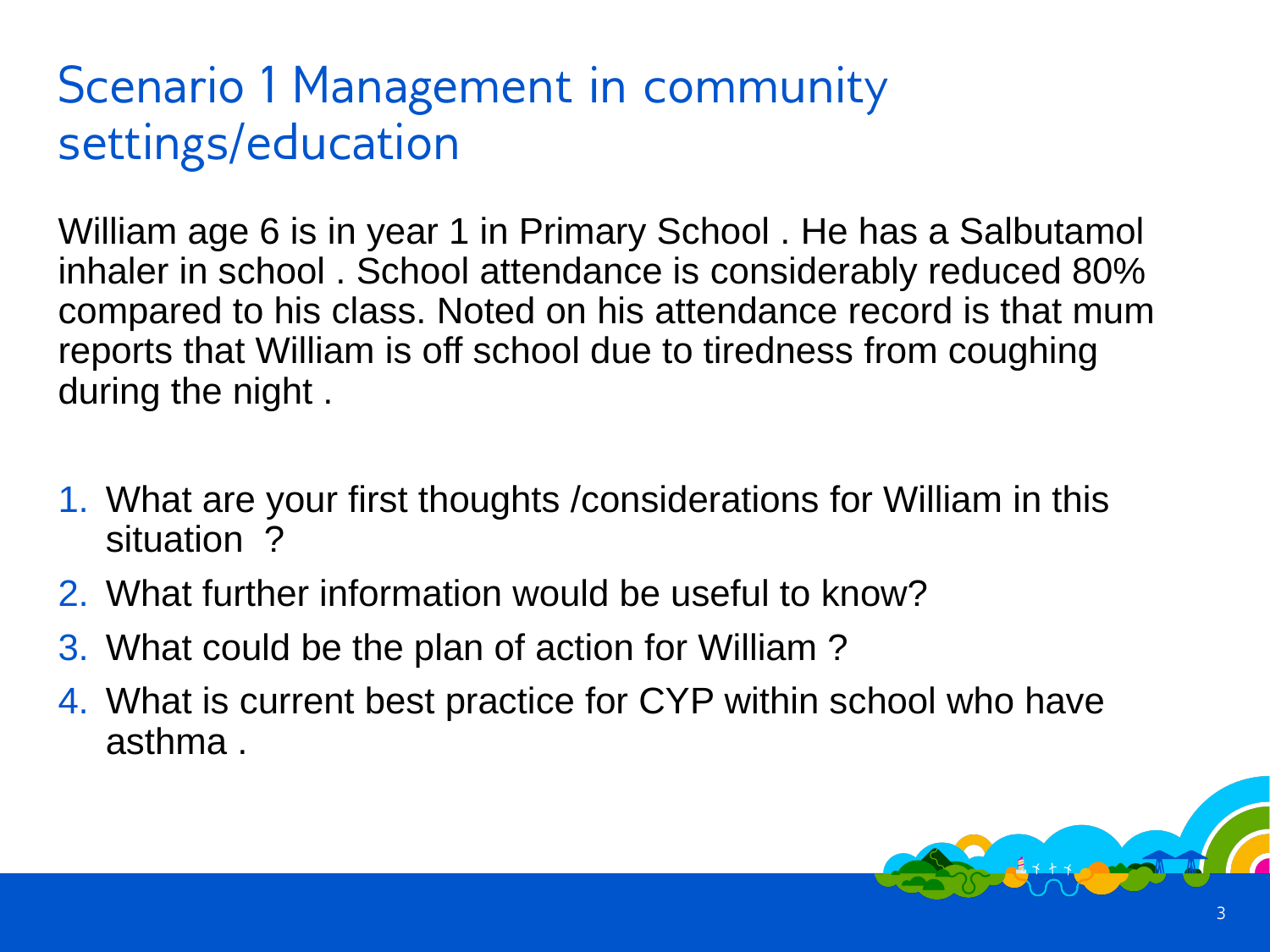

# Scenario 1 Management in community settings/education
William age 6 is in year 1 in Primary School . He has a Salbutamol inhaler in school . School attendance is considerably reduced 80% compared to his class. Noted on his attendance record is that mum reports that William is off school due to tiredness from coughing during the night .

What are your first thoughts /considerations for William in this situation  ?
What further information would be useful to know?
What could be the plan of action for William ?
What is current best practice for CYP within school who have asthma .